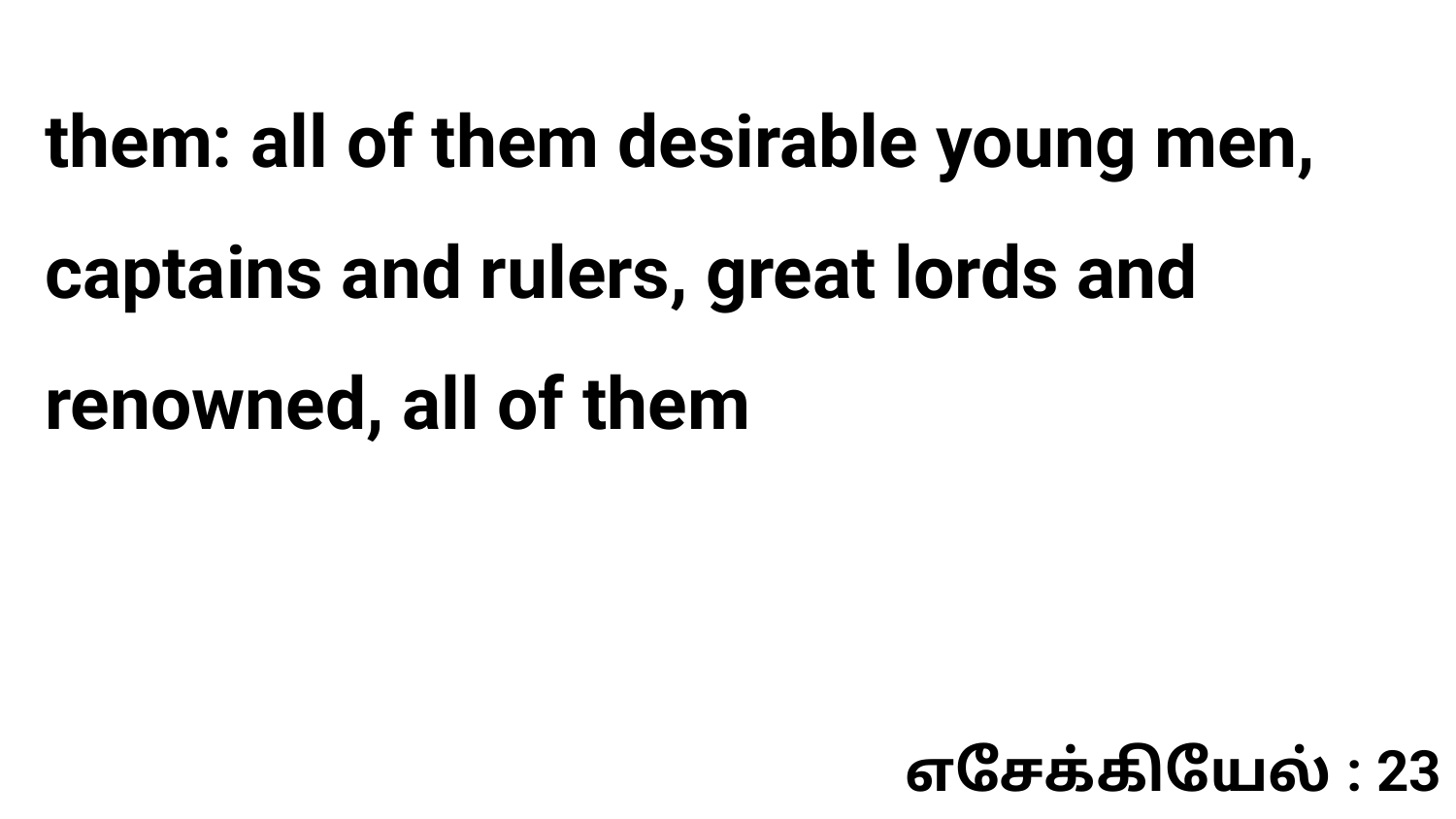

them: all of them desirable young men, captains and rulers, great lords and renowned, all of them
எசேக்கியேல் : 23